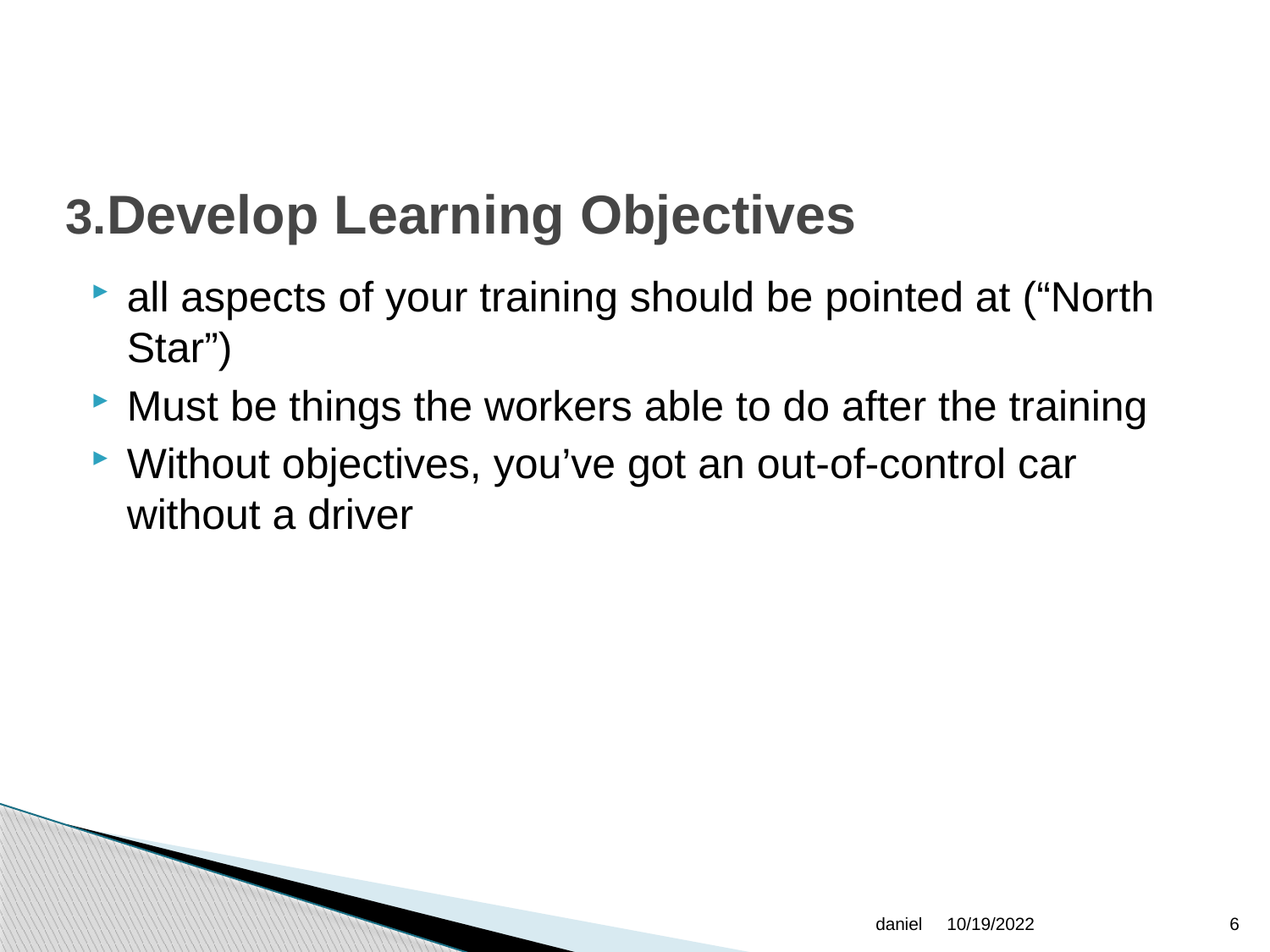

# 3.Develop Learning Objectives

all aspects of your training should be pointed at (“North Star”)
Must be things the workers able to do after the training
Without objectives, you’ve got an out-of-control car without a driver

daniel
10/19/2022
6